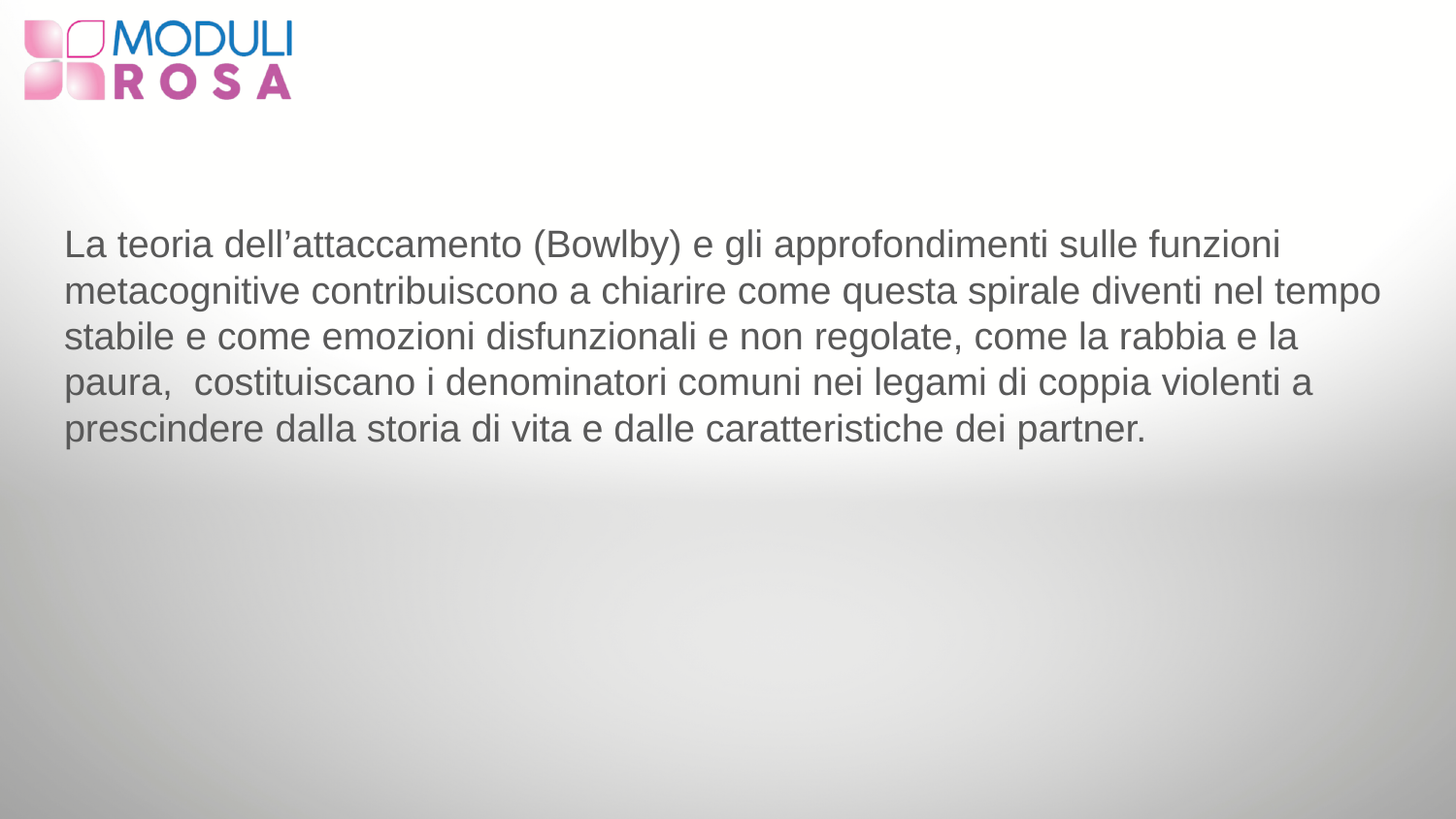

#
La teoria dell’attaccamento (Bowlby) e gli approfondimenti sulle funzioni  metacognitive contribuiscono a chiarire come questa spirale diventi nel tempo stabile e come emozioni disfunzionali e non regolate, come la rabbia e la paura,  costituiscano i denominatori comuni nei legami di coppia violenti a prescindere dalla storia di vita e dalle caratteristiche dei partner.